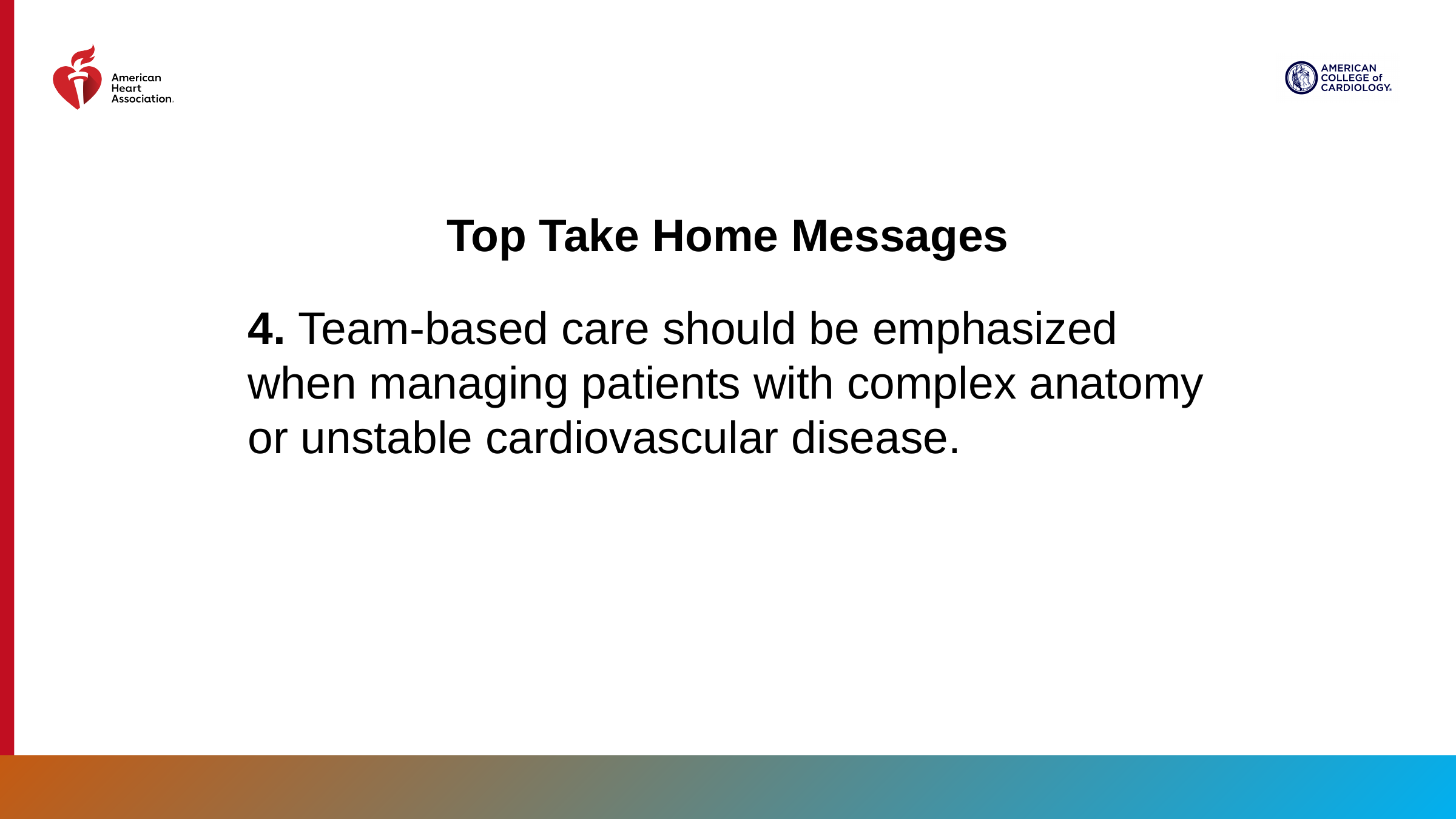

Top Take Home Messages
4. Team-based care should be emphasized when managing patients with complex anatomy or unstable cardiovascular disease.